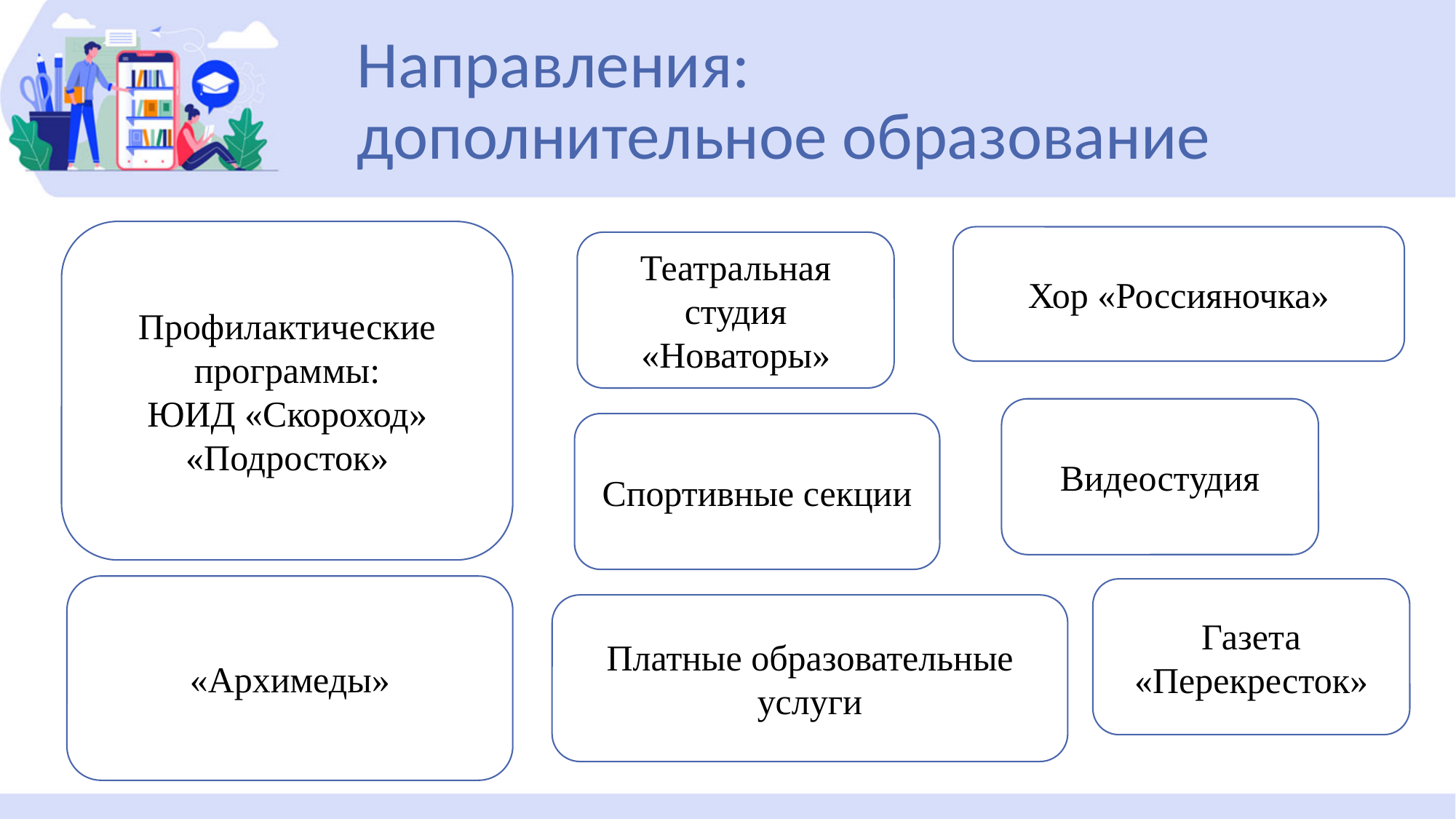

# Направления: дополнительное образование
Профилактические программы:
ЮИД «Скороход»
«Подросток»
Хор «Россияночка»
Театральная студия «Новаторы»

Видеостудия
Спортивные секции
«Архимеды»
Газета «Перекресток»
Платные образовательные услуги